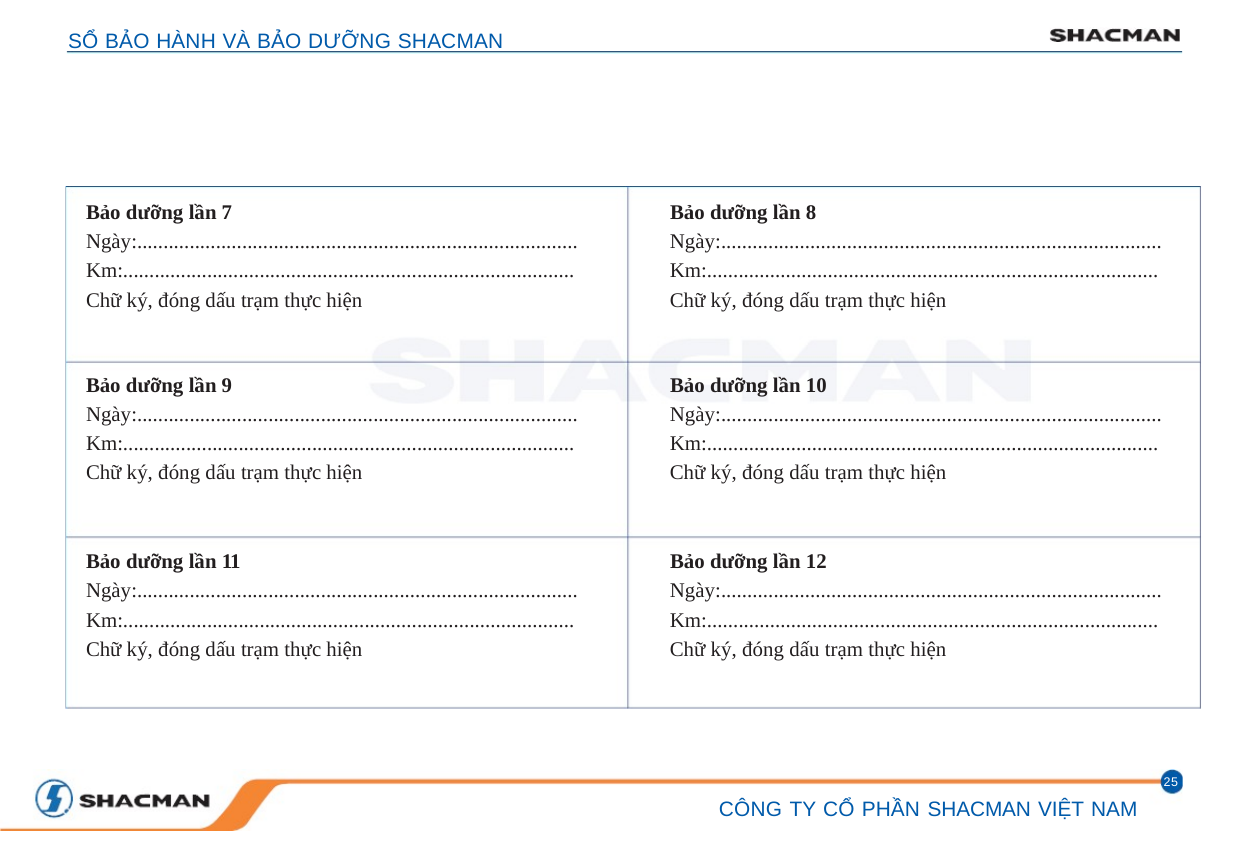

SỔ BẢO HÀNH VÀ BẢO DƯỠNG SHACMAN

Bảo dưỡng lần 7
Bảo dưỡng lần 8
Ngày:....................................................................................
Km:......................................................................................
Chữ ký, đóng dấu trạm thực hiện
Ngày:....................................................................................
Km:......................................................................................
Chữ ký, đóng dấu trạm thực hiện
Bảo dưỡng lần 9
Bảo dưỡng lần 10
Ngày:....................................................................................
Km:......................................................................................
Chữ ký, đóng dấu trạm thực hiện
Ngày:....................................................................................
Km:......................................................................................
Chữ ký, đóng dấu trạm thực hiện
Bảo dưỡng lần 11
Bảo dưỡng lần 12
Ngày:....................................................................................
Km:......................................................................................
Chữ ký, đóng dấu trạm thực hiện
Ngày:....................................................................................
Km:......................................................................................
Chữ ký, đóng dấu trạm thực hiện

25
CÔNG TY CỔ PHẦN SHACMAN VIỆT NAM